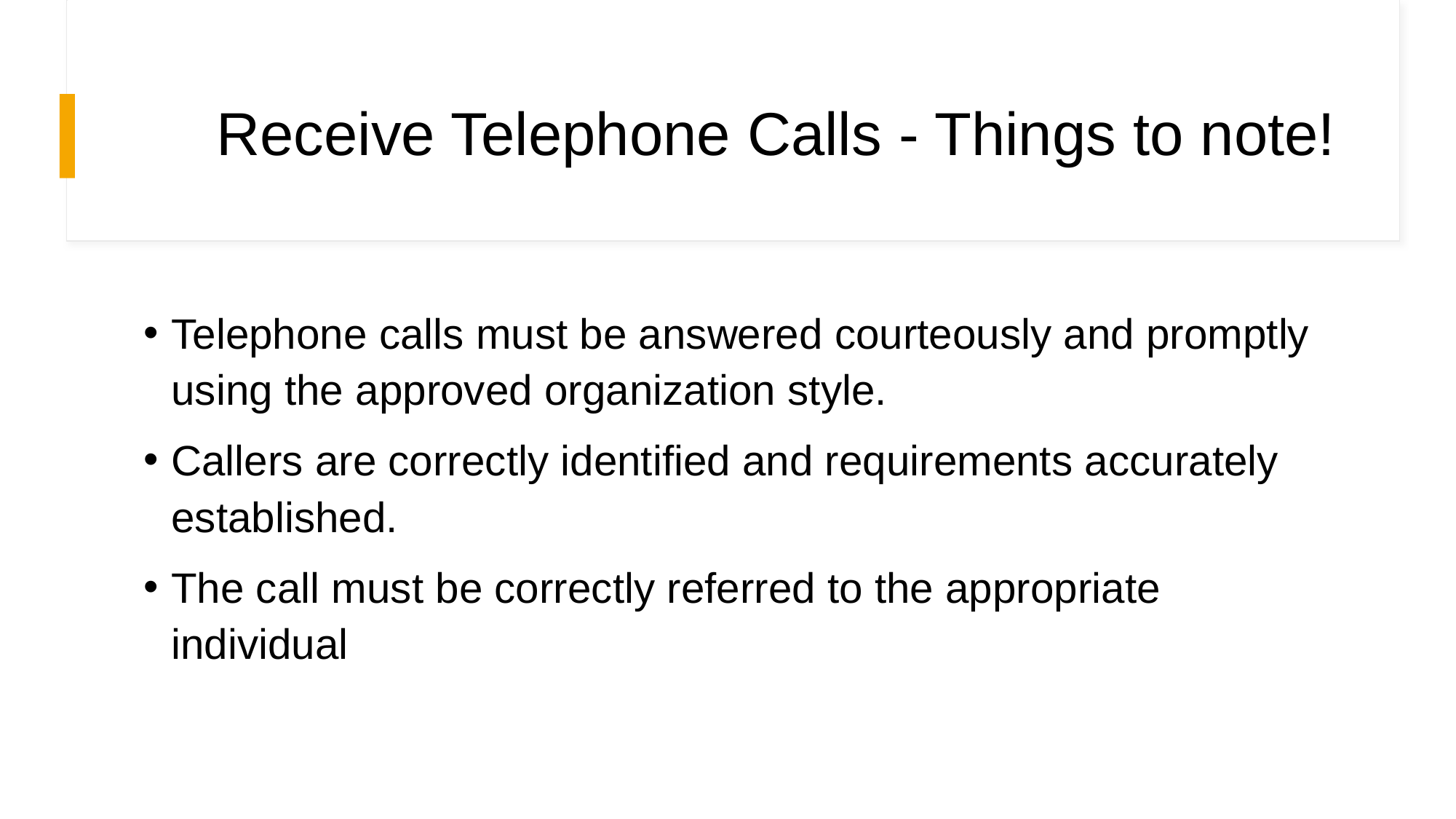

# Receive Telephone Calls - Things to note!
Telephone calls must be answered courteously and promptly using the approved organization style.
Callers are correctly identified and requirements accurately established.
The call must be correctly referred to the appropriate individual